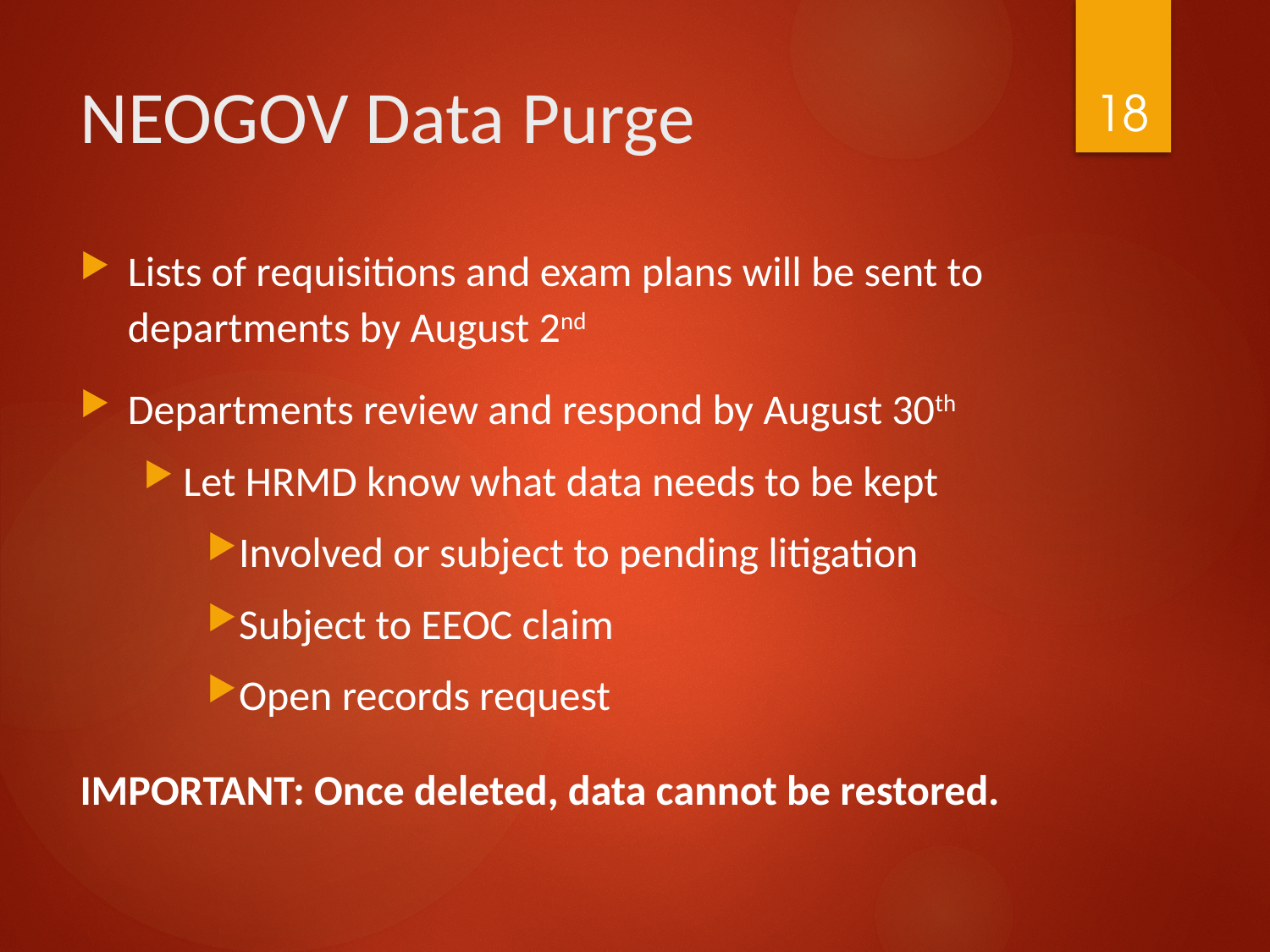

18
# NEOGOV Data Purge
Lists of requisitions and exam plans will be sent to departments by August 2nd
Departments review and respond by August 30th
Let HRMD know what data needs to be kept
Involved or subject to pending litigation
Subject to EEOC claim
Open records request
IMPORTANT: Once deleted, data cannot be restored.